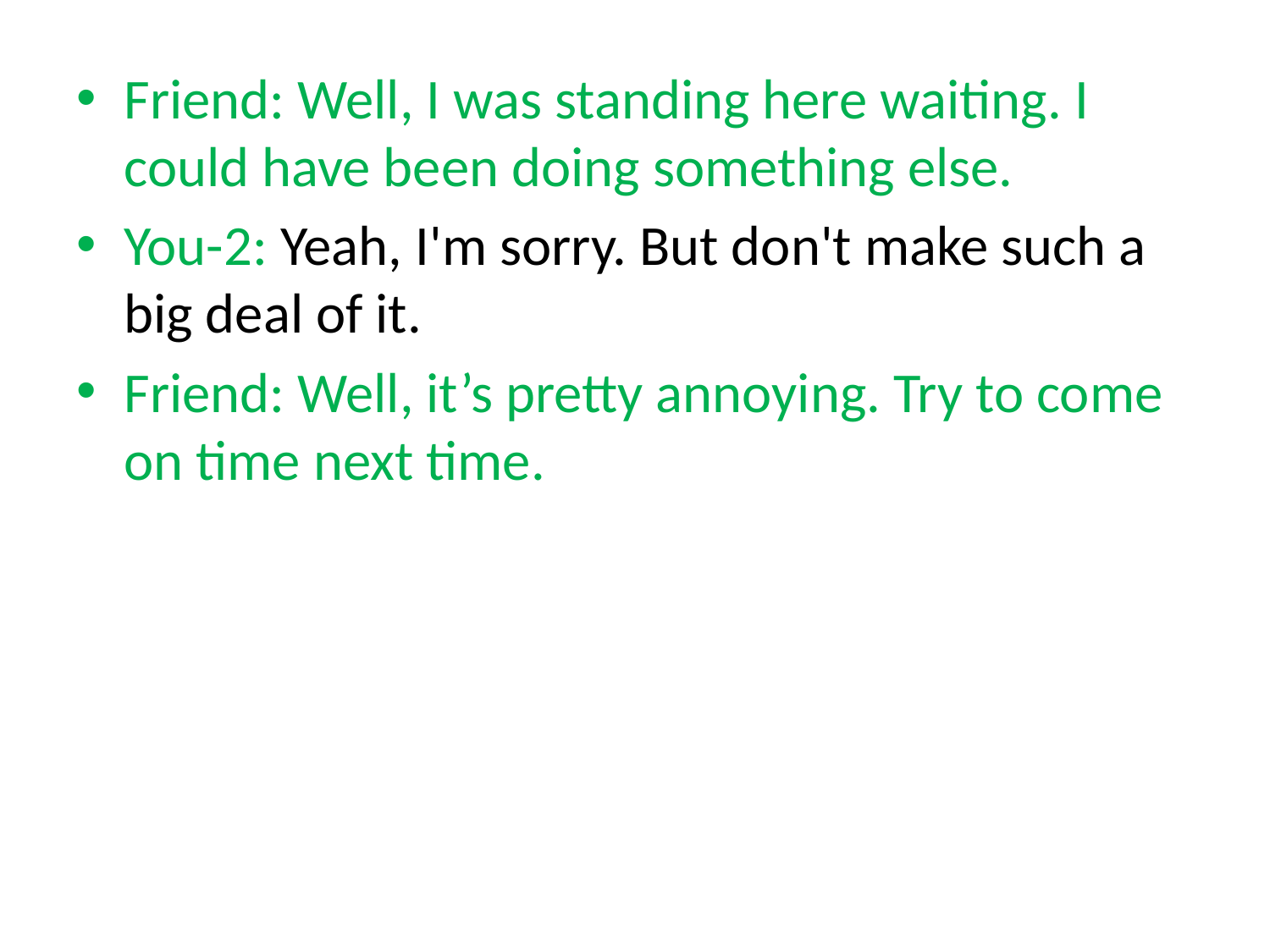

Friend: Well, I was standing here waiting. I could have been doing something else.
You-2: Yeah, I'm sorry. But don't make such a big deal of it.
Friend: Well, it’s pretty annoying. Try to come on time next time.